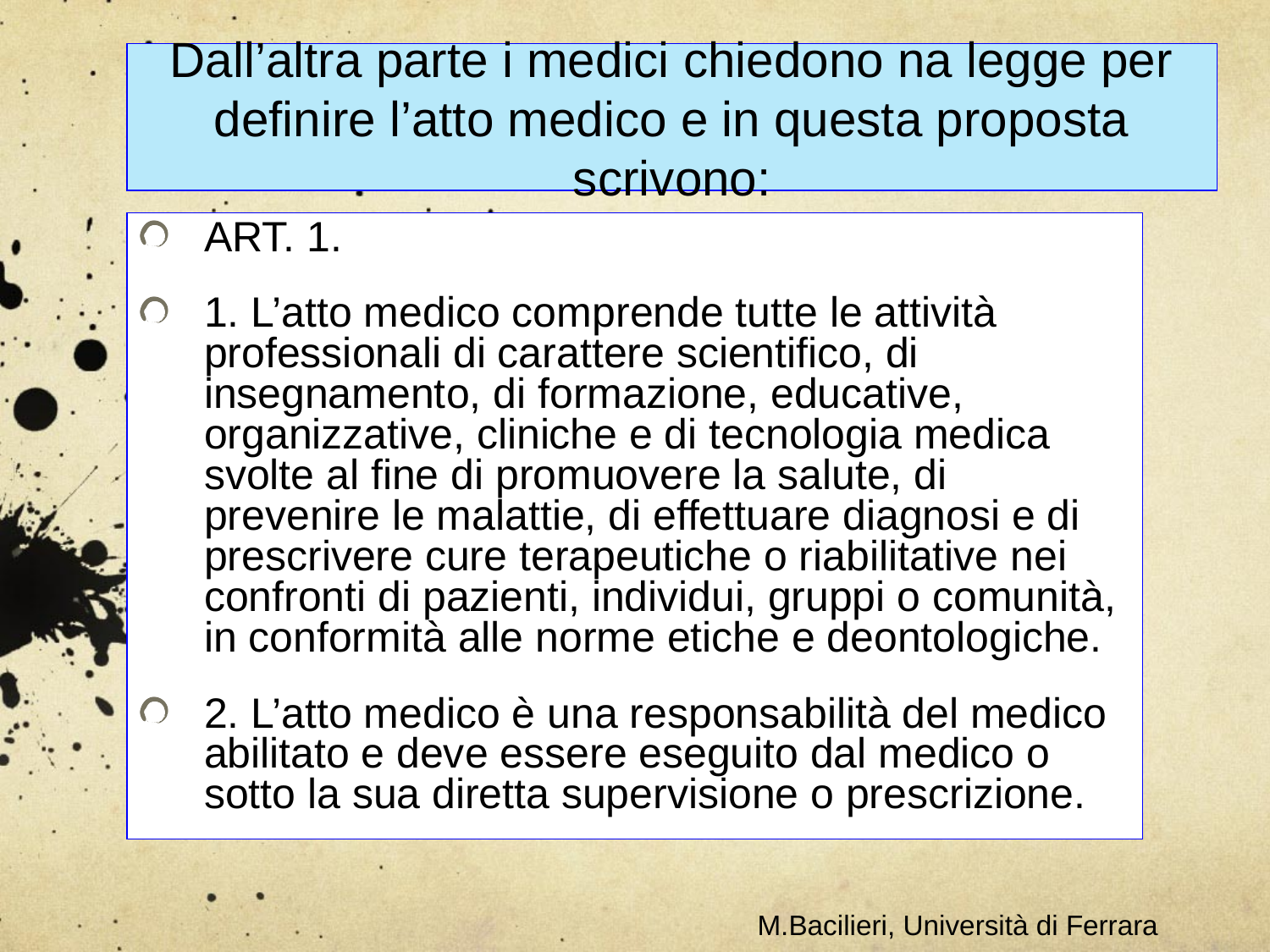

Dall’altra parte i medici chiedono na legge per definire l’atto medico e in questa proposta scrivono:
ART. 1.
1. L’atto medico comprende tutte le attività professionali di carattere scientifico, di insegnamento, di formazione, educative, organizzative, cliniche e di tecnologia medica svolte al fine di promuovere la salute, di prevenire le malattie, di effettuare diagnosi e di prescrivere cure terapeutiche o riabilitative nei confronti di pazienti, individui, gruppi o comunità, in conformità alle norme etiche e deontologiche.
2. L’atto medico è una responsabilità del medico abilitato e deve essere eseguito dal medico o sotto la sua diretta supervisione o prescrizione.
M.Bacilieri, Università di Ferrara